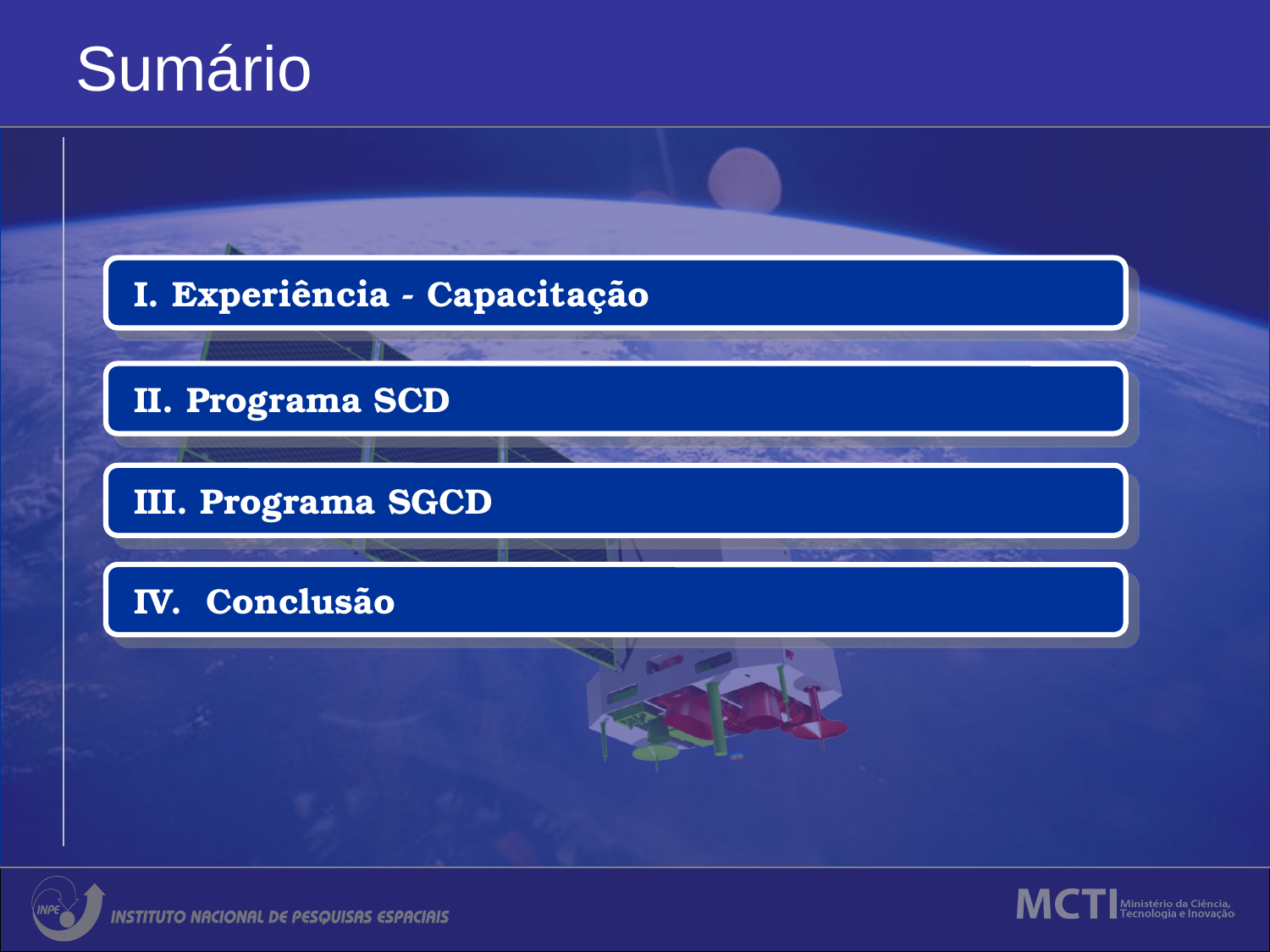

Sumário
 I. Experiência - Capacitação
 II. Programa SCD
 III. Programa SGCD
 IV.  Conclusão